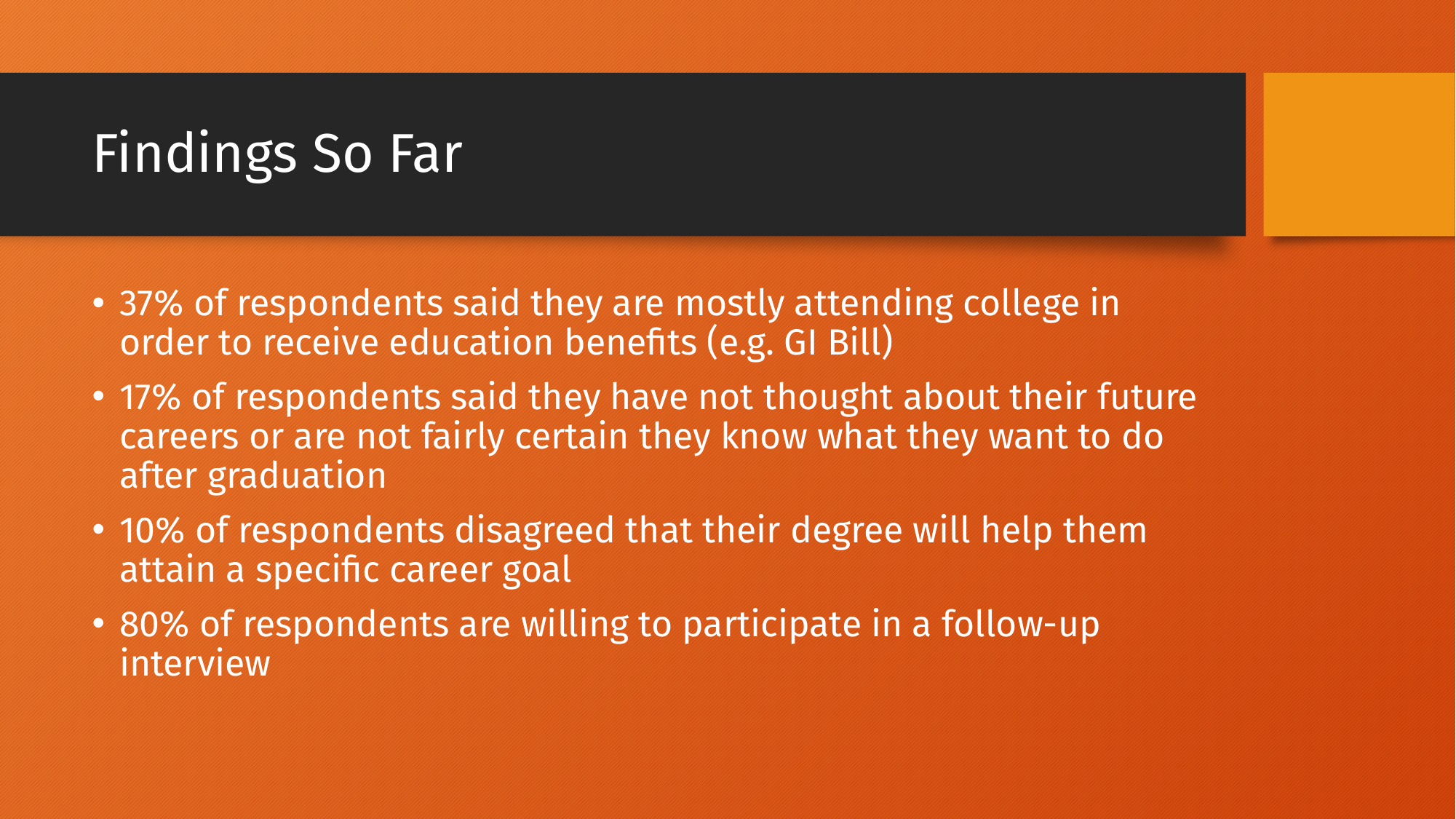

# Findings So Far
37% of respondents said they are mostly attending college in order to receive education benefits (e.g. GI Bill)
17% of respondents said they have not thought about their future careers or are not fairly certain they know what they want to do after graduation
10% of respondents disagreed that their degree will help them attain a specific career goal
80% of respondents are willing to participate in a follow-up interview